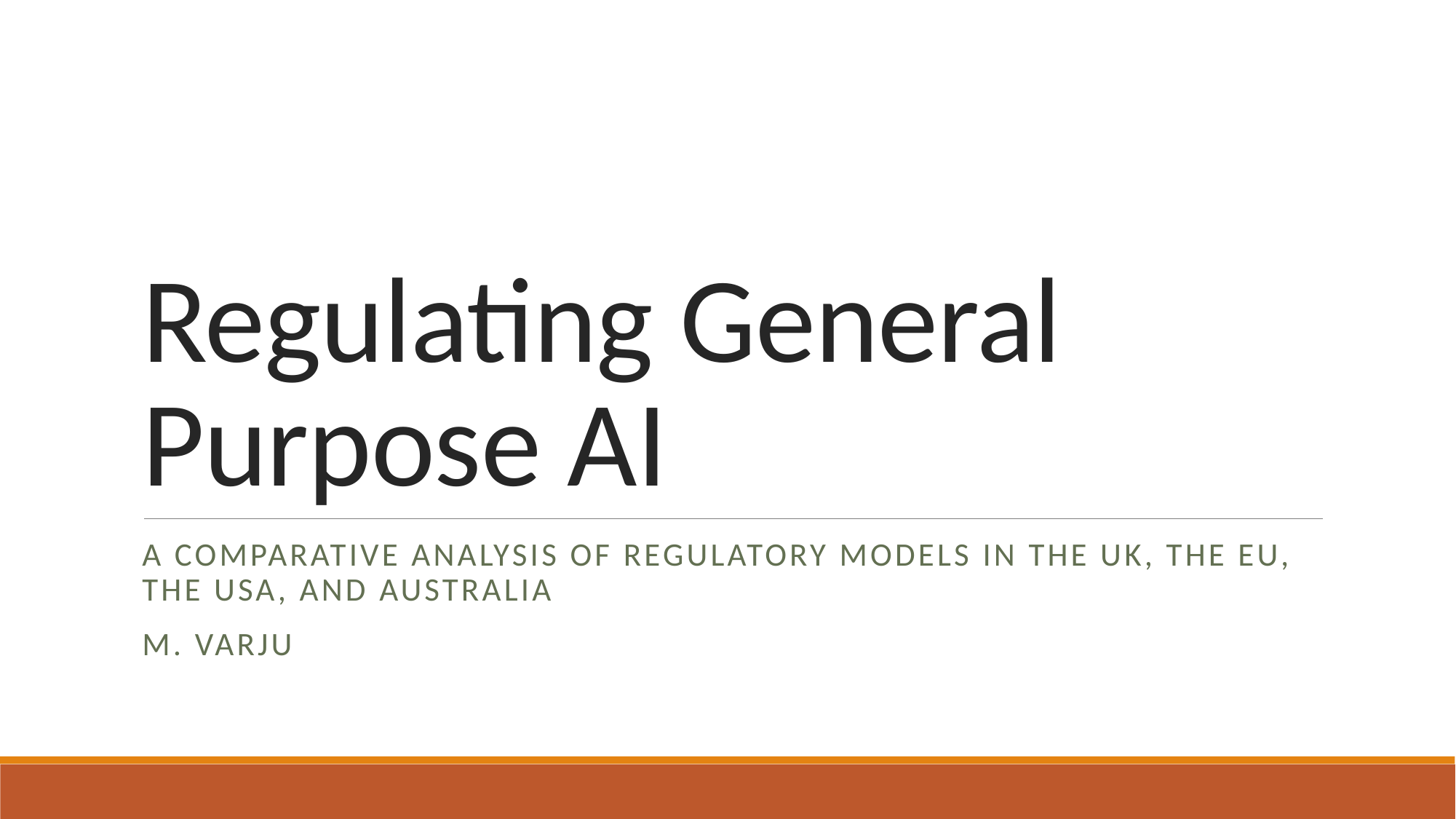

# Regulating General Purpose AI
A Comparative Analysis of Regulatory Models in the UK, the EU, the USA, and Australia
M. Varju